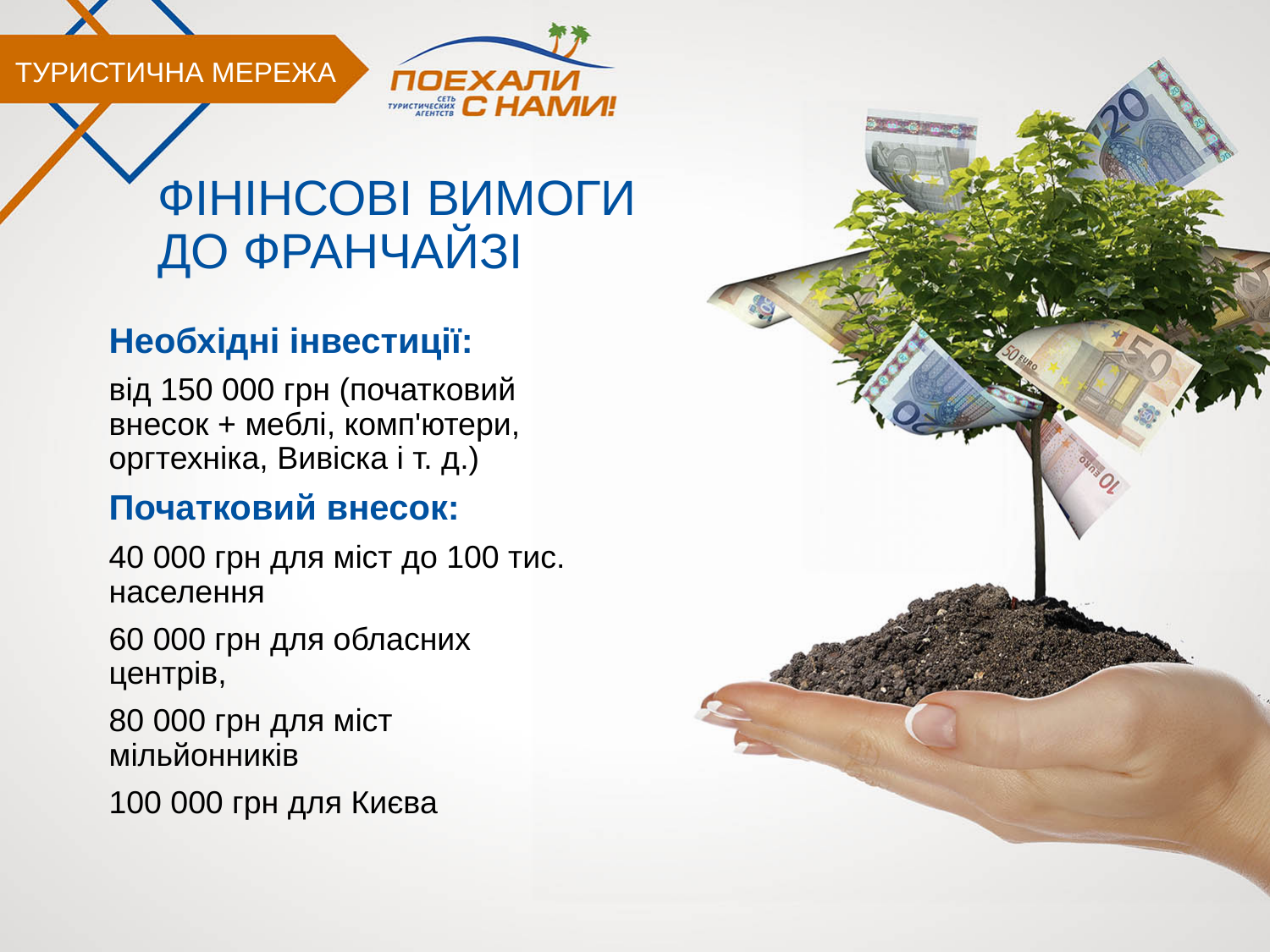

ТУРИСТИЧНА МЕРЕЖА
# ФІНІНСОВІ ВИМОГИ ДО ФРАНЧАЙЗІ
Необхідні інвестиції:
від 150 000 грн (початковий внесок + меблі, комп'ютери, оргтехніка, Вивіска і т. д.)
Початковий внесок:
40 000 грн для міст до 100 тис. населення
60 000 грн для обласних центрів,
80 000 грн для міст мільйонників
100 000 грн для Києва